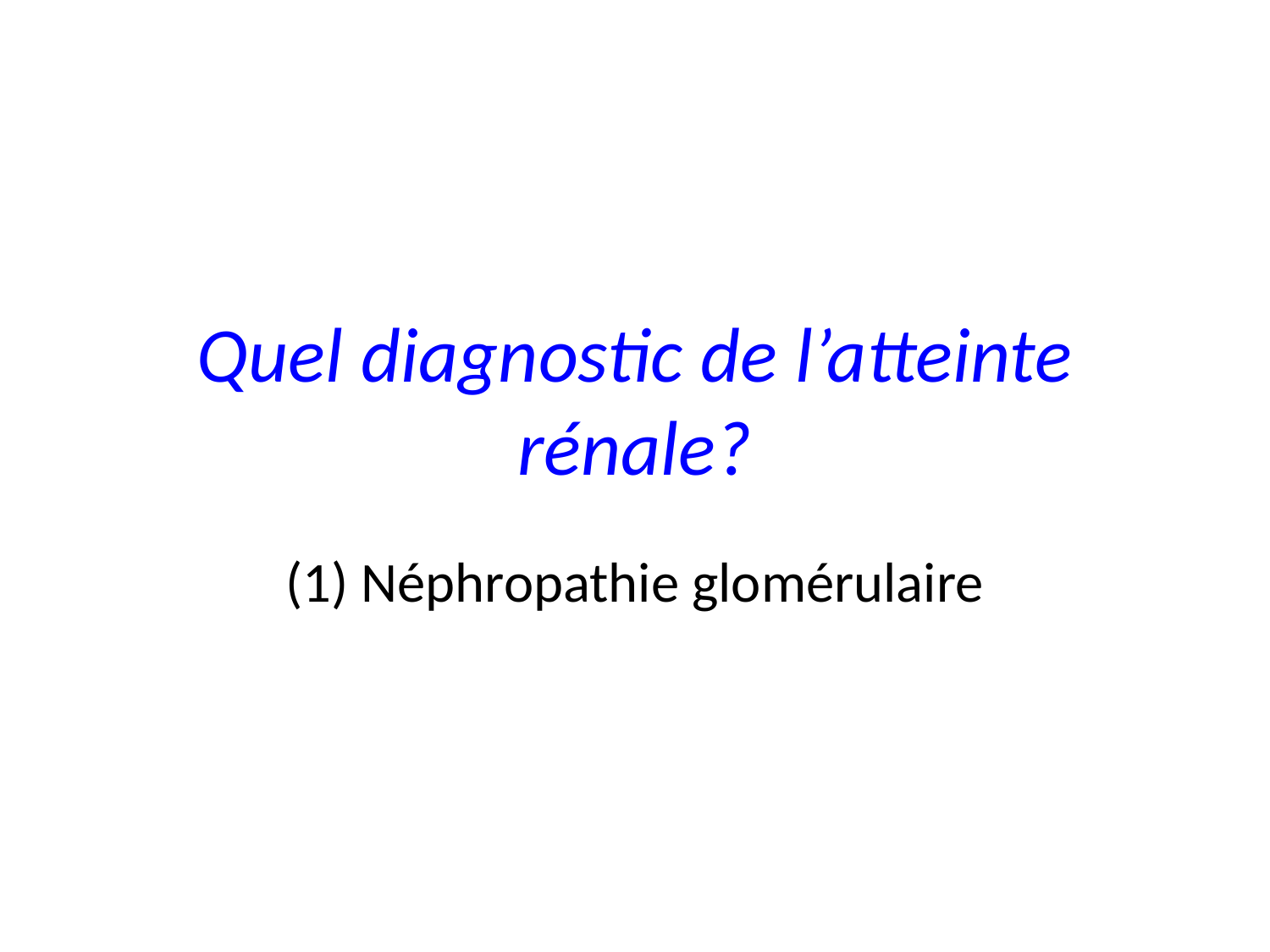

# Quel diagnostic de l’atteinte rénale?
(1) Néphropathie glomérulaire